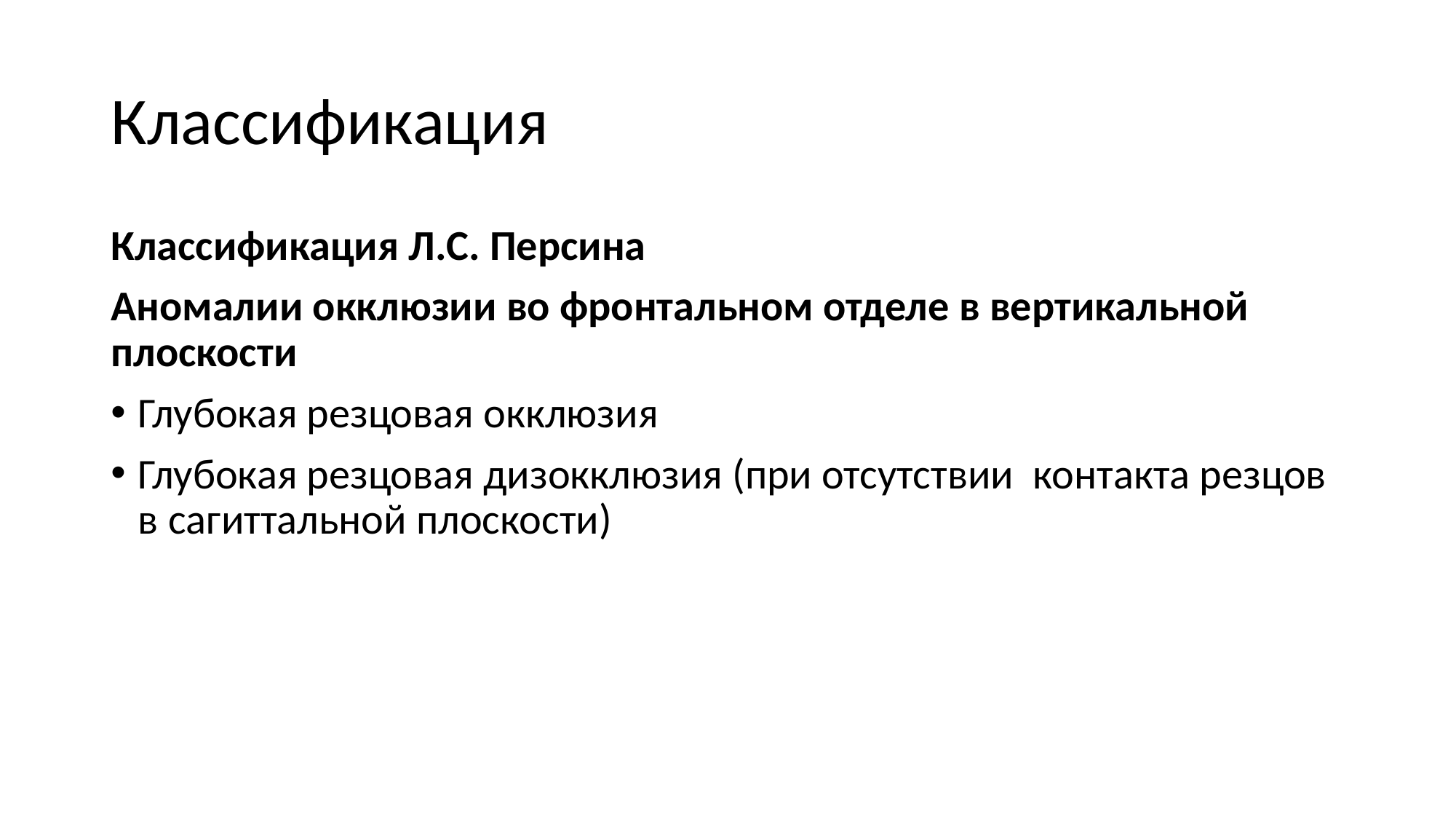

# Классификация
Классификация Л.С. Персина
Аномалии окклюзии во фронтальном отделе в вертикальной плоскости
Глубокая резцовая окклюзия
Глубокая резцовая дизокклюзия (при отсутствии  контакта резцов в сагиттальной плоскости)